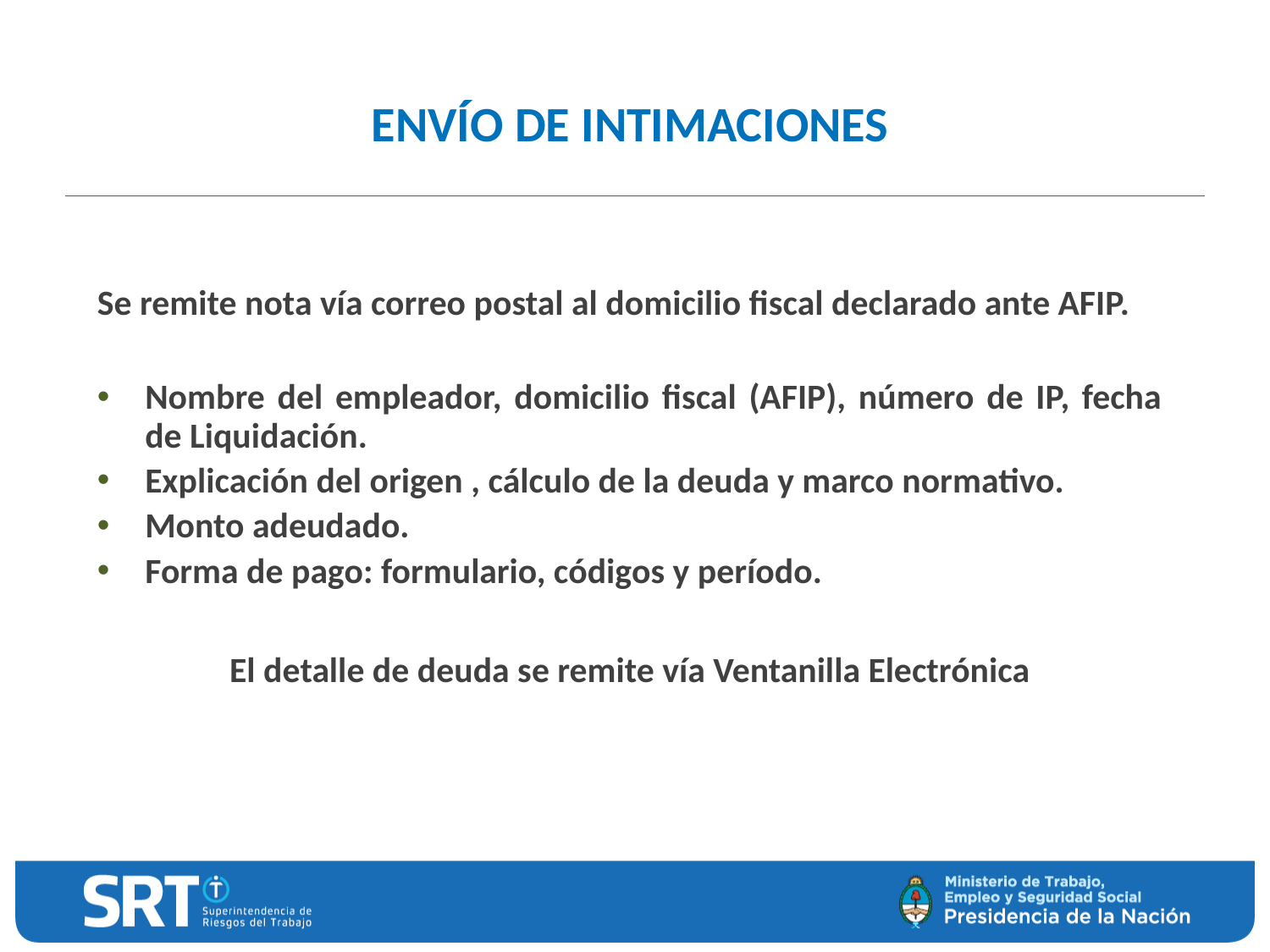

ENVÍO DE INTIMACIONES

Se remite nota vía correo postal al domicilio fiscal declarado ante AFIP.

Nombre del empleador, domicilio fiscal (AFIP), número de IP, fecha de Liquidación.
Explicación del origen , cálculo de la deuda y marco normativo.
Monto adeudado.
Forma de pago: formulario, códigos y período.

El detalle de deuda se remite vía Ventanilla Electrónica